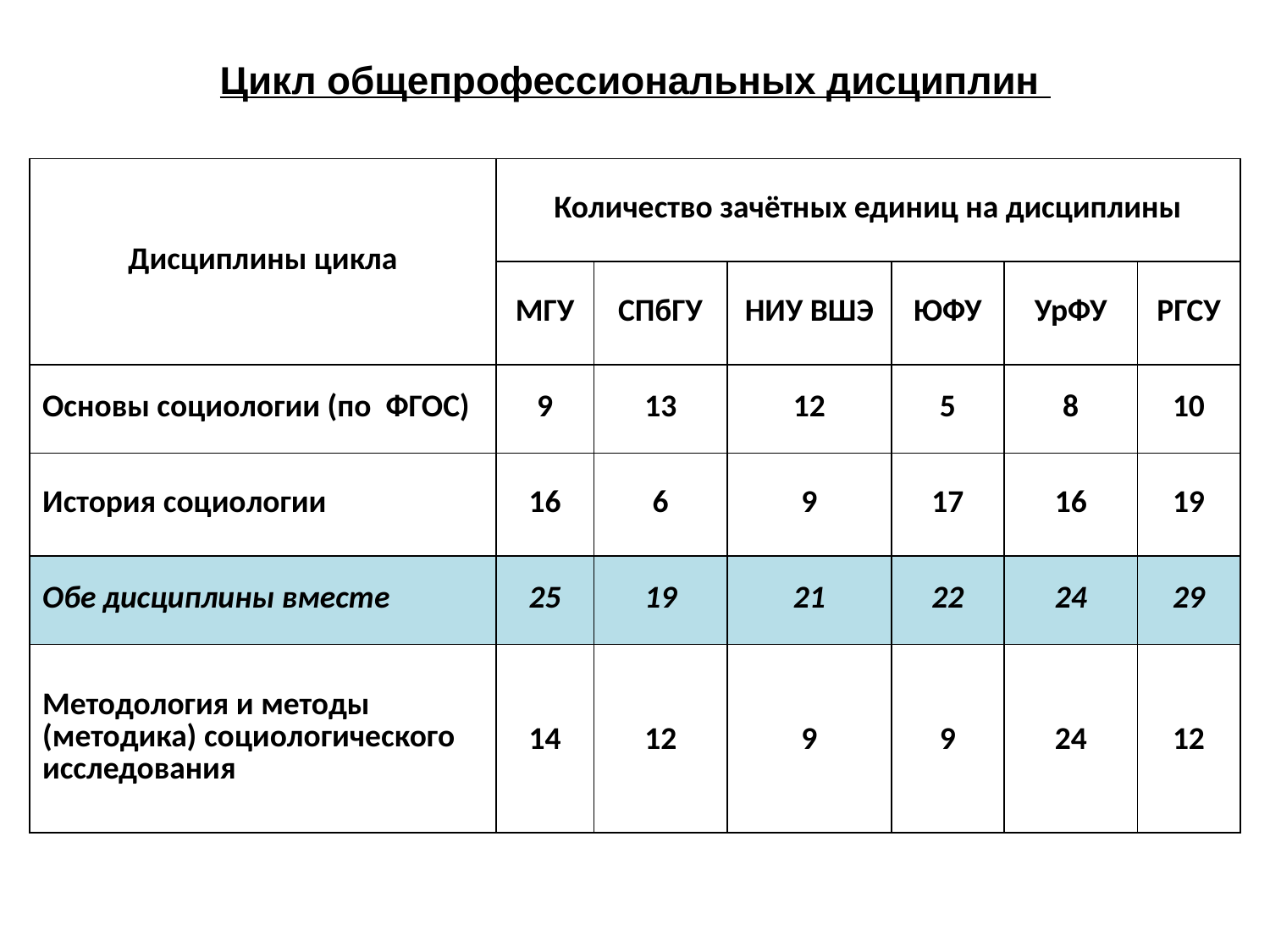

# Цикл общепрофессиональных дисциплин
| Дисциплины цикла | Количество зачётных единиц на дисциплины |  |  |  |  |  |
| --- | --- | --- | --- | --- | --- | --- |
|  | МГУ | СПбГУ | НИУ ВШЭ | ЮФУ | УрФУ | РГСУ |
| Основы социологии (по ФГОС) | 9 | 13 | 12 | 5 | 8 | 10 |
| История социологии | 16 | 6 | 9 | 17 | 16 | 19 |
| Обе дисциплины вместе | 25 | 19 | 21 | 22 | 24 | 29 |
| Методология и методы (методика) социологического исследования | 14 | 12 | 9 | 9 | 24 | 12 |